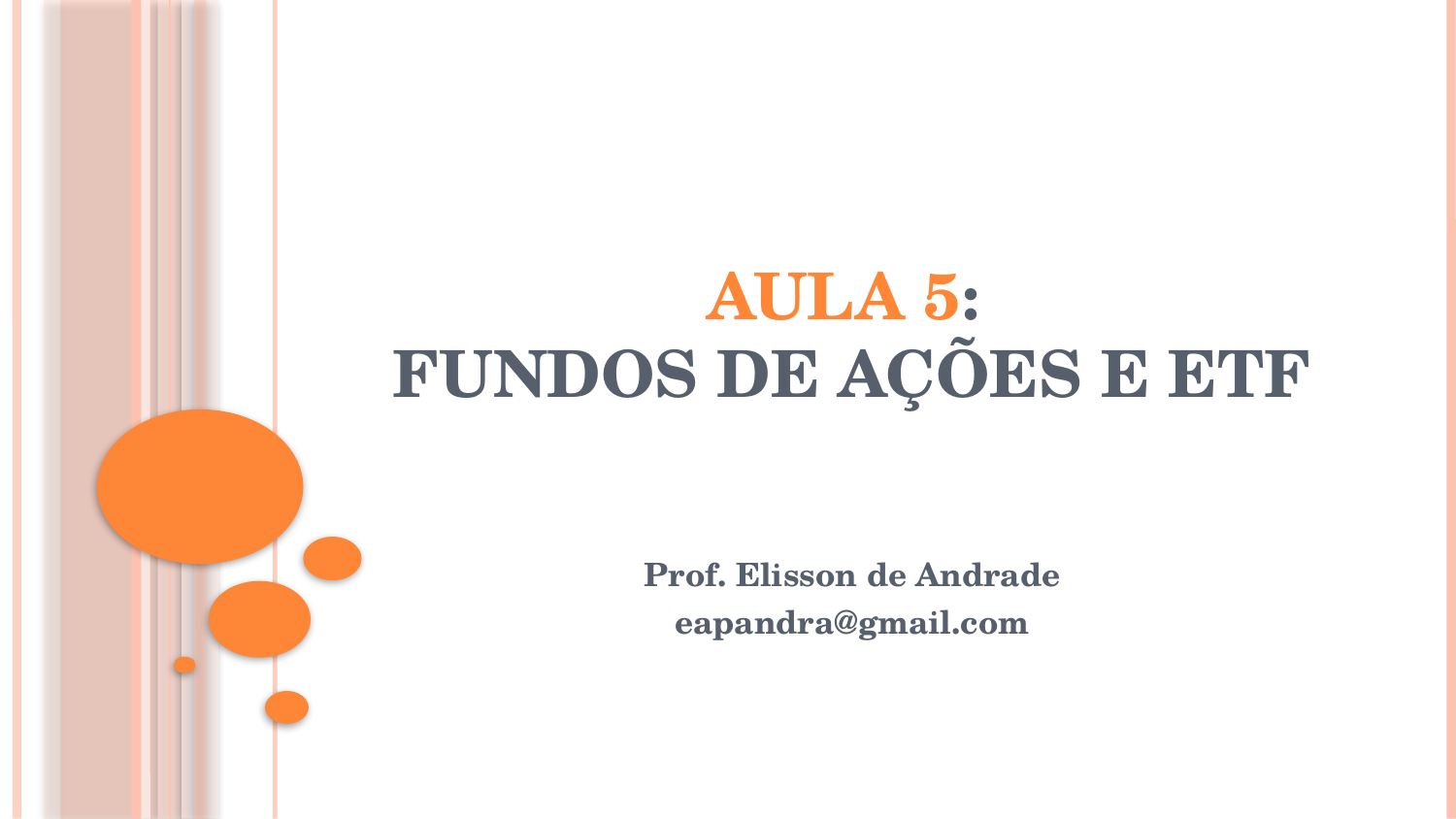

# Aula 5: Fundos de AÇÕES e ETF
Prof. Elisson de Andrade
eapandra@gmail.com